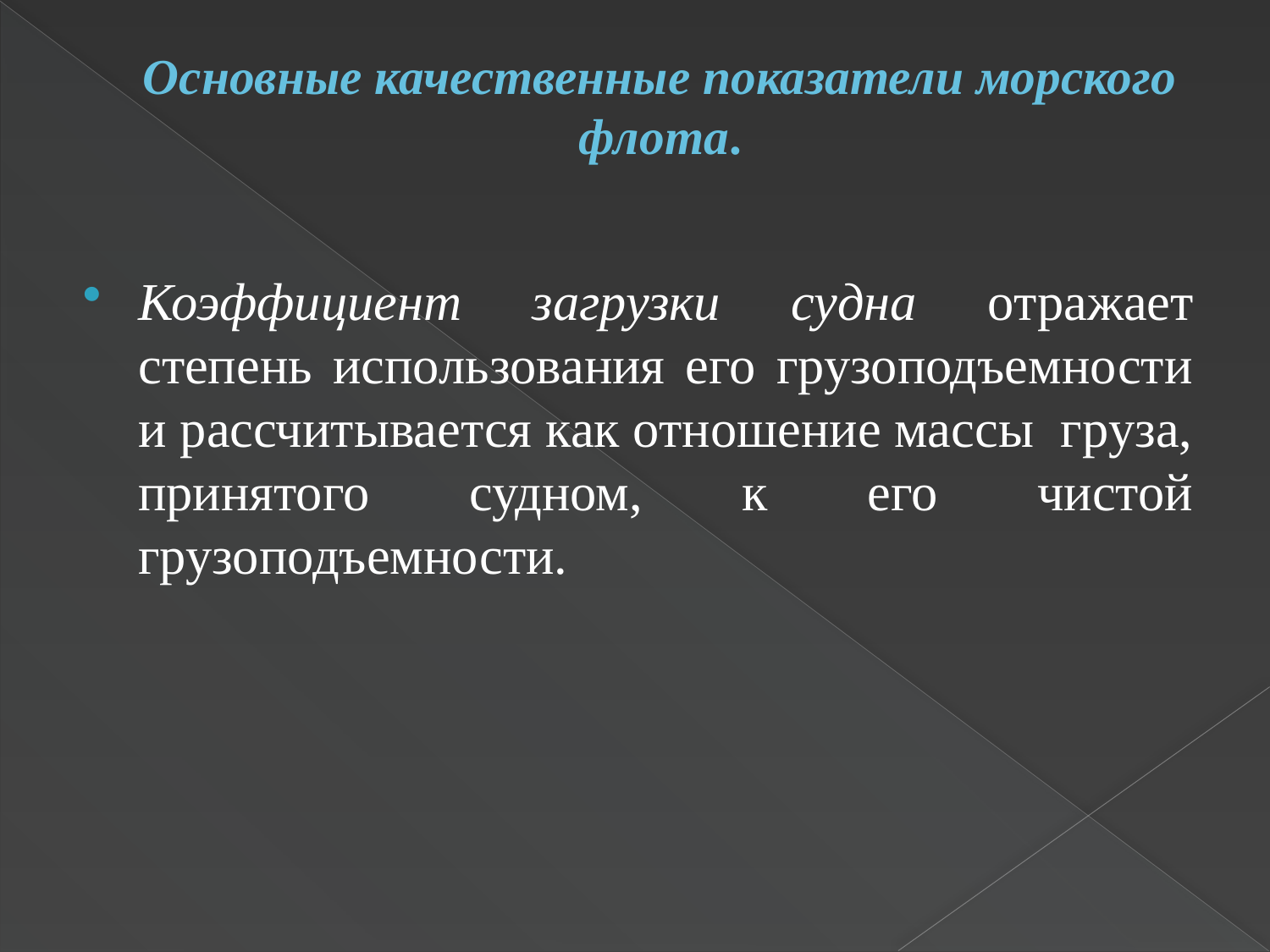

# Основные качественные показатели морского флота.
Коэффициент загрузки судна отражает степень использования его грузоподъемности и рассчитывается как отношение массы  груза, принятого судном, к его чистой грузоподъемности.